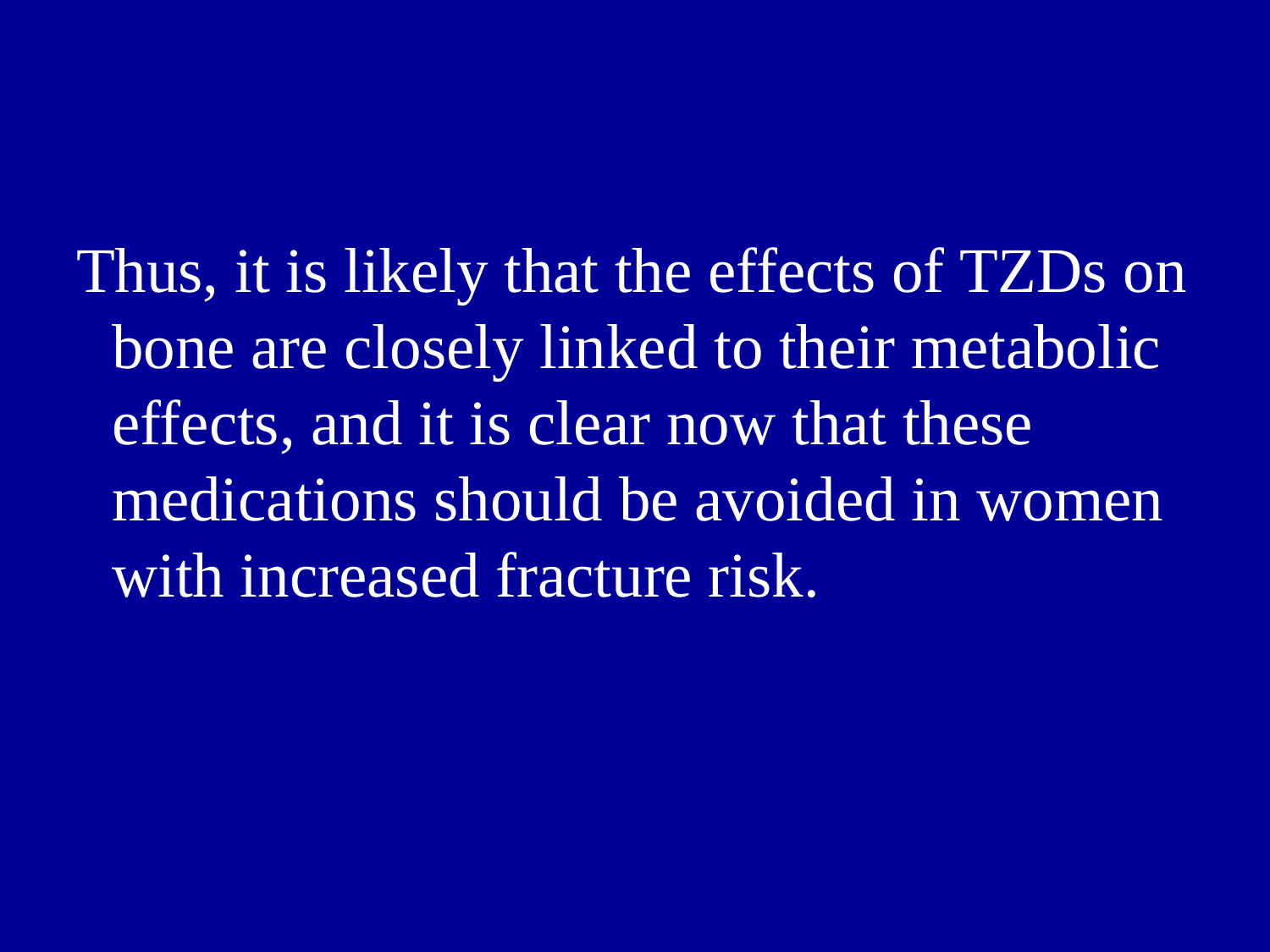

Thus, it is likely that the effects of TZDs on bone are closely linked to their metabolic effects, and it is clear now that these medications should be avoided in women with increased fracture risk.